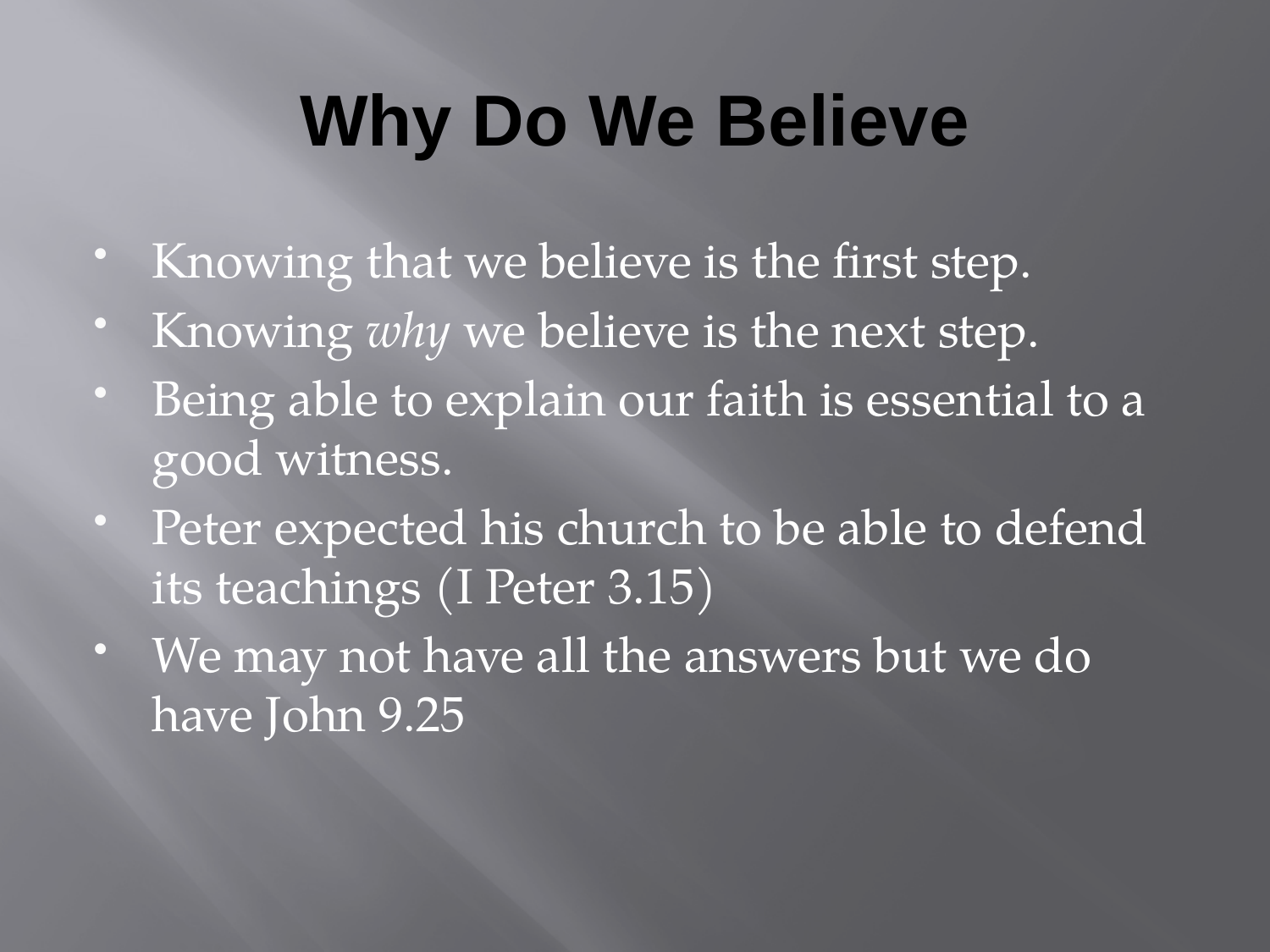

# Why Do We Believe
Knowing that we believe is the first step.
Knowing why we believe is the next step.
Being able to explain our faith is essential to a good witness.
Peter expected his church to be able to defend its teachings (I Peter 3.15)
We may not have all the answers but we do have John 9.25